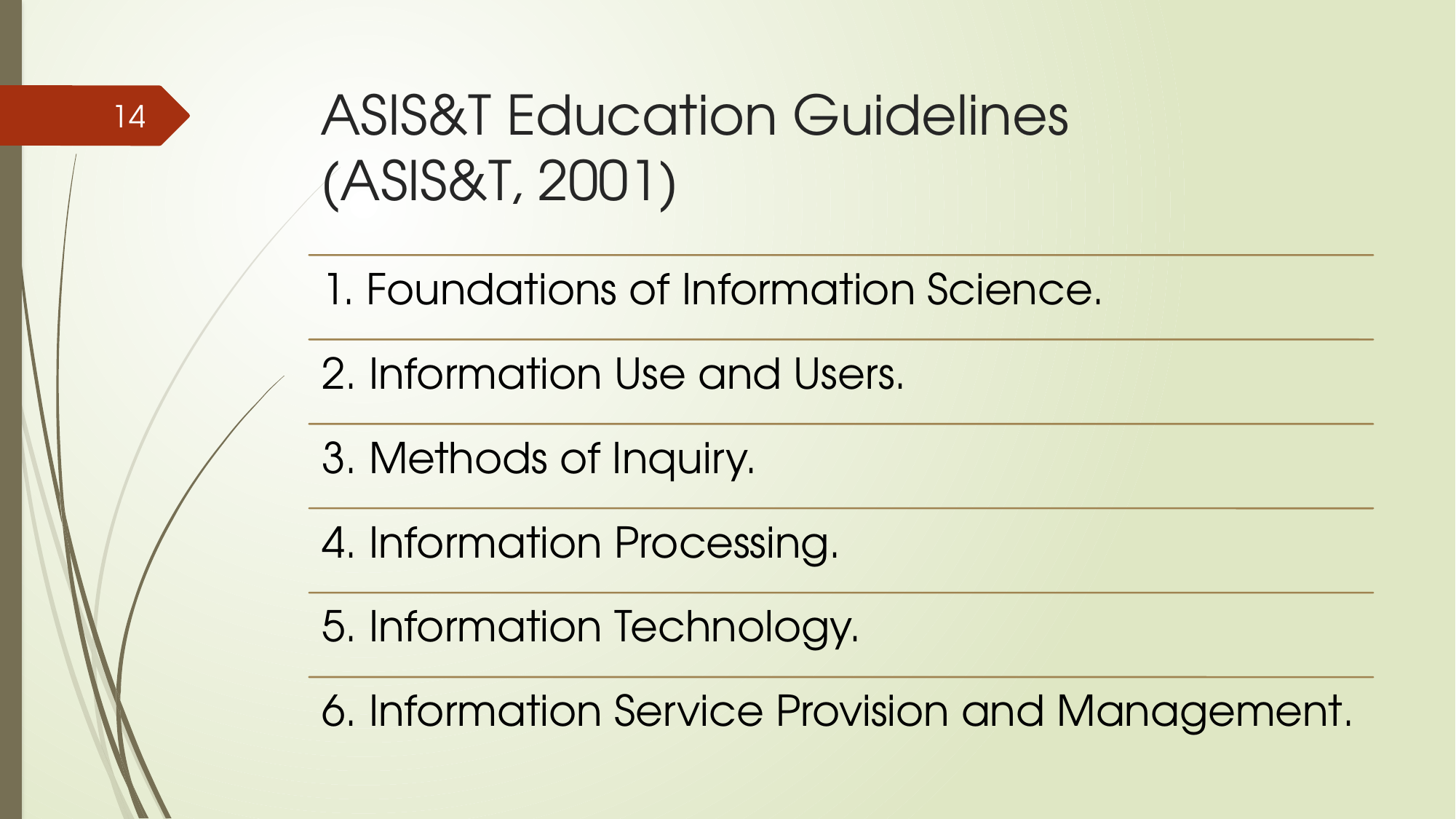

# ASIS&T Education Guidelines (ASIS&T, 2001)
14
1. Foundations of Information Science.
2. Information Use and Users.
3. Methods of Inquiry.
4. Information Processing.
5. Information Technology.
6. Information Service Provision and Management.